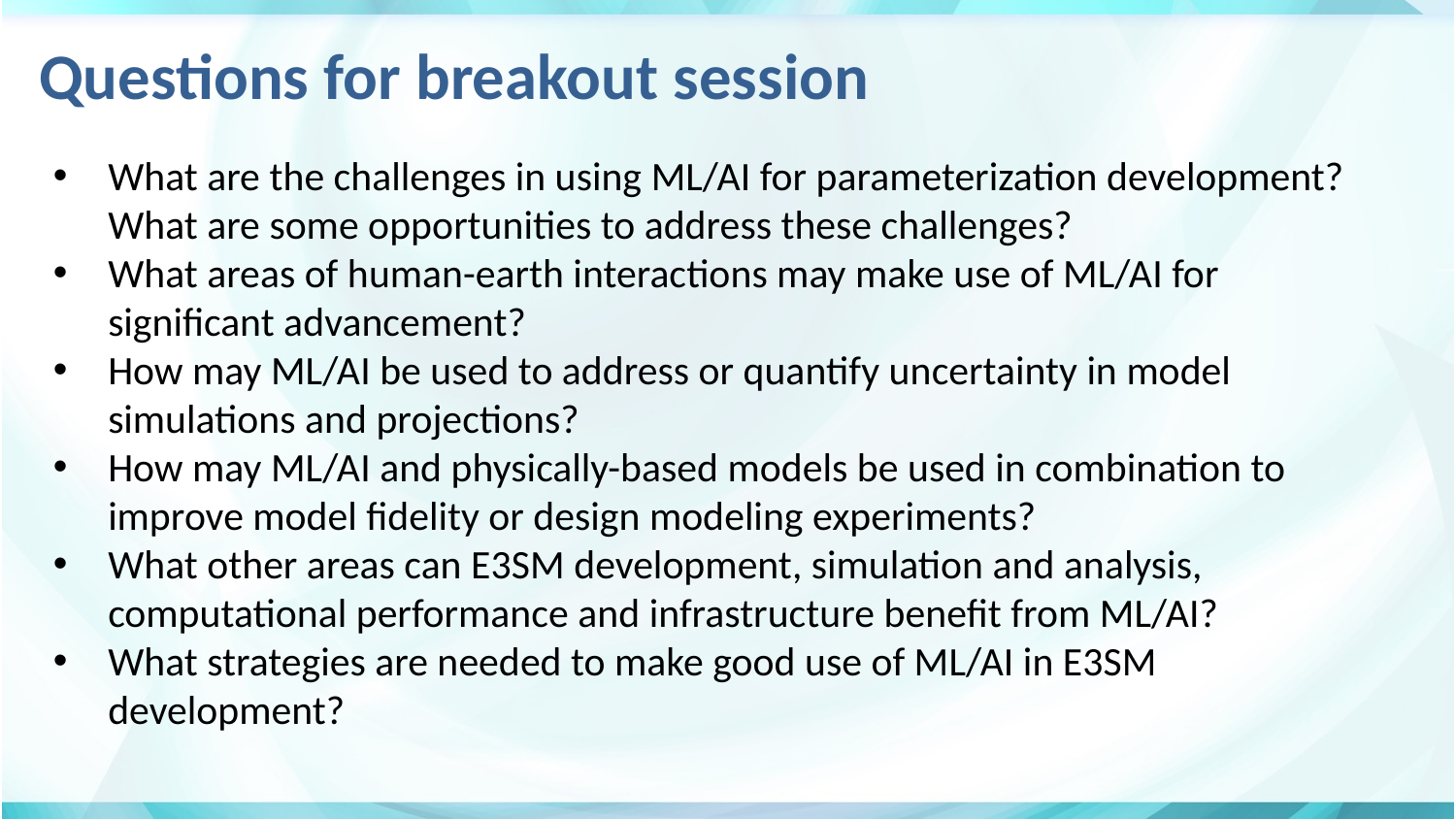

Questions for breakout session
What are the challenges in using ML/AI for parameterization development? What are some opportunities to address these challenges?
What areas of human-earth interactions may make use of ML/AI for significant advancement?
How may ML/AI be used to address or quantify uncertainty in model simulations and projections?
How may ML/AI and physically-based models be used in combination to improve model fidelity or design modeling experiments?
What other areas can E3SM development, simulation and analysis, computational performance and infrastructure benefit from ML/AI?
What strategies are needed to make good use of ML/AI in E3SM development?